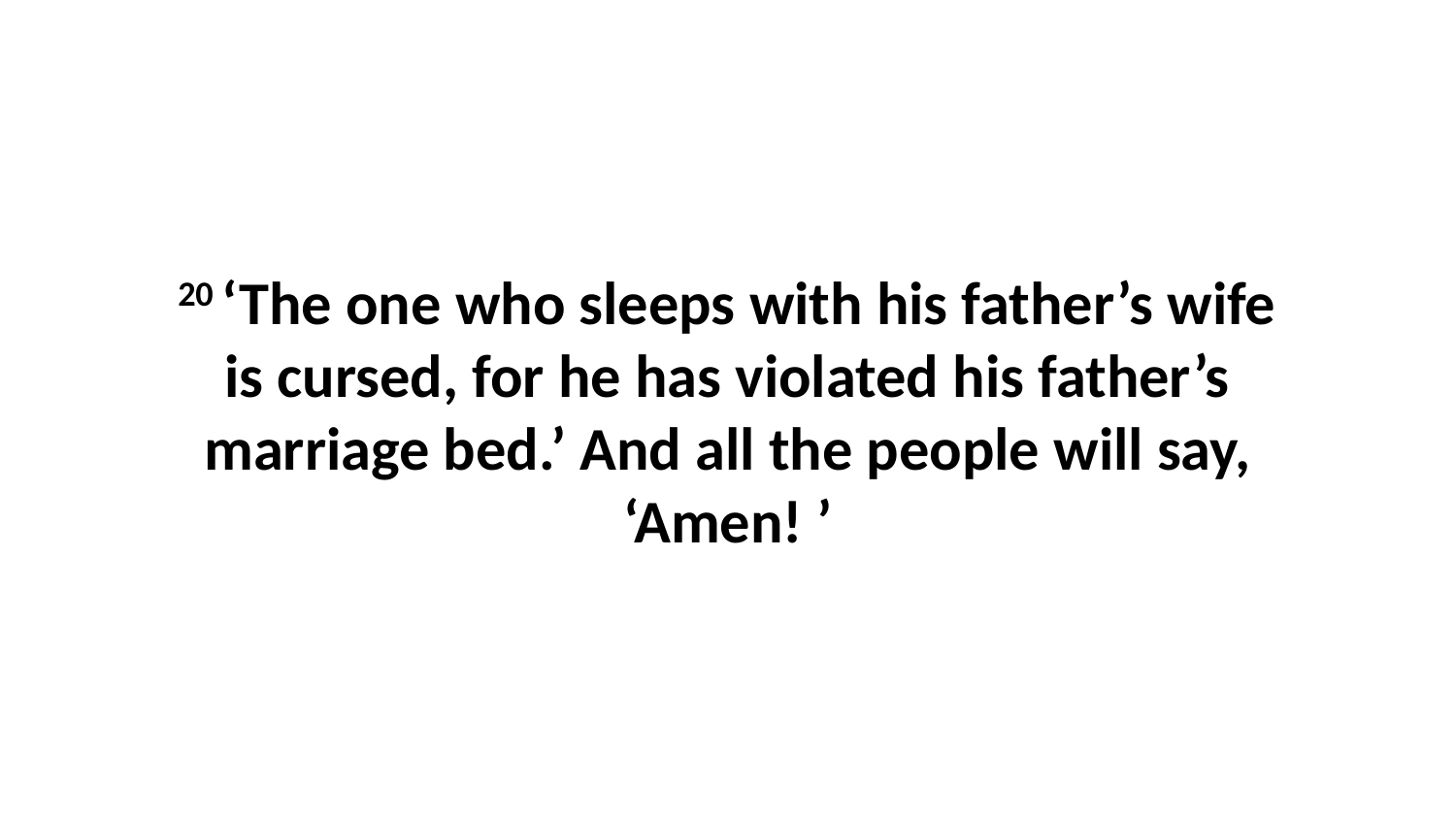

20 ‘The one who sleeps with his father’s wife is cursed, for he has violated his father’s marriage bed.’ And all the people will say, ‘Amen! ’